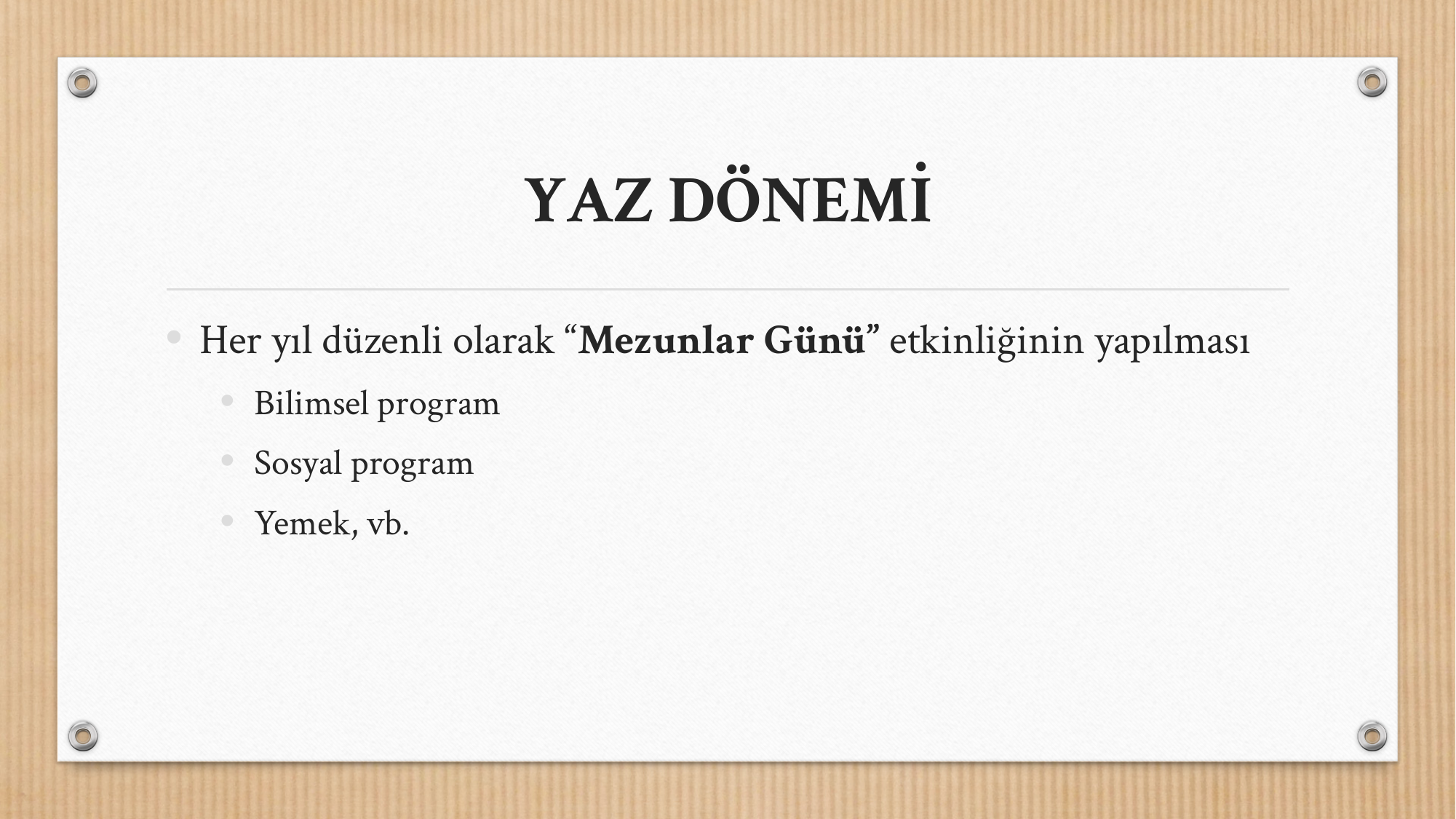

# YAZ DÖNEMİ
Her yıl düzenli olarak “Mezunlar Günü” etkinliğinin yapılması
Bilimsel program
Sosyal program
Yemek, vb.